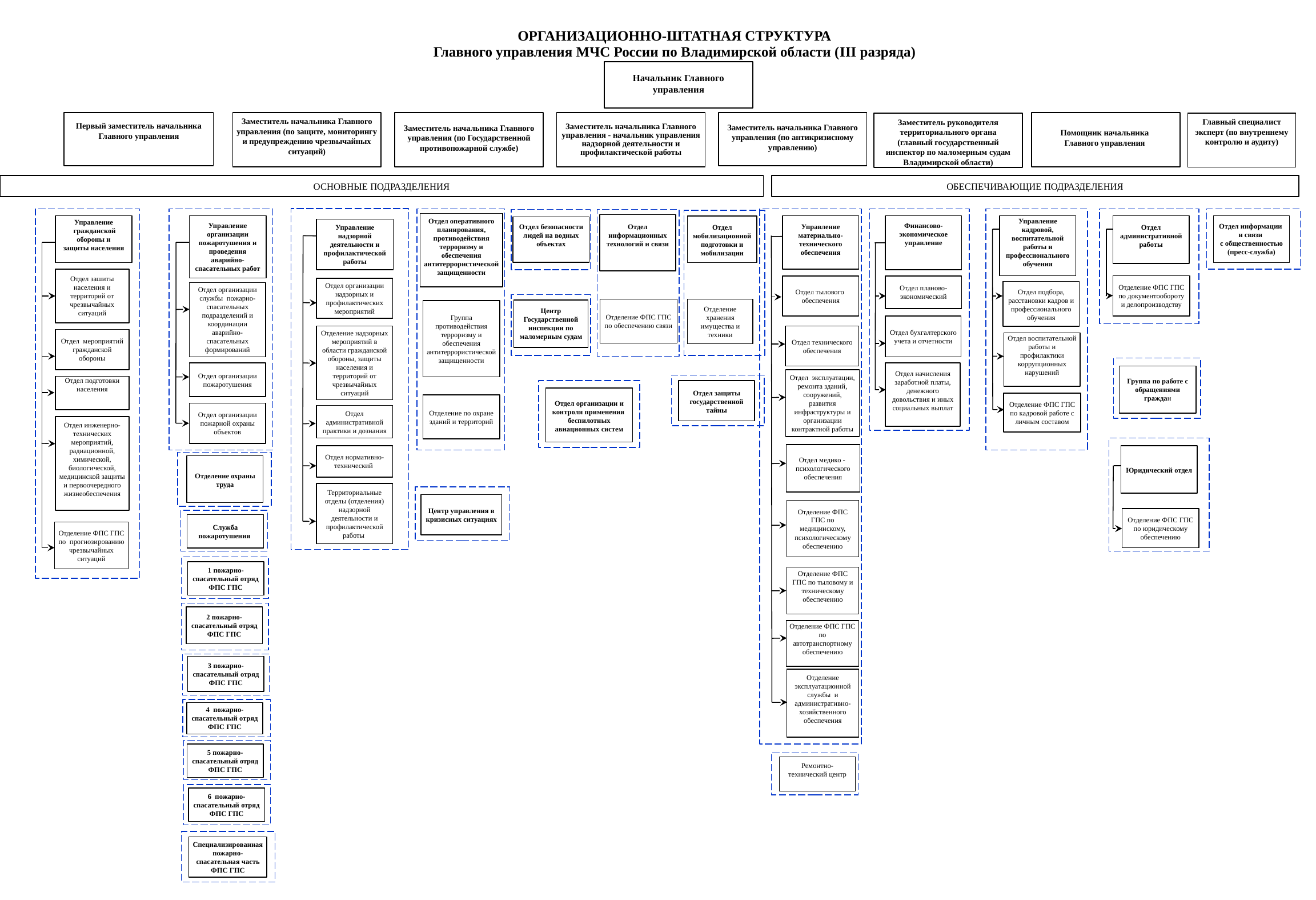

ОРГАНИЗАЦИОННО-ШТАТНАЯ СТРУКТУРА
Главного управления МЧС России по Владимирской области (III разряда)

Начальник Главного управления

Помощник начальника
Главного управления

Первый заместитель начальника Главного управления

Заместитель начальника Главного управления (по защите, мониторингу и предупреждению чрезвычайных ситуаций)

Заместитель начальника Главного управления (по Государственной противопожарной службе)

Заместитель начальника Главного управления - начальник управления надзорной деятельности и профилактической работы

Заместитель начальника Главного управления (по антикризисному управлению)

Главный специалист эксперт (по внутреннему контролю и аудиту)

Заместитель руководителя территориального органа
(главный государственный инспектор по маломерным судам Владимирской области)

ОСНОВНЫЕ ПОДРАЗДЕЛЕНИЯ
ОБЕСПЕЧИВАЮЩИЕ ПОДРАЗДЕЛЕНИЯ

Отдел оперативного планирования, противодействия терроризму и обеспечения антитеррористической защищенности

Отдел информационных технологий и связи

Управление
 гражданской обороны и
защиты населения

Управление
организации пожаротушения и проведения аварийно-спасательных работ

Управление материально-технического обеспечения

Финансово-экономическое управление

Управление кадровой, воспитательной работы и профессионального обучения

Отдел административной работы

Отдел информации
и связи
с общественностью
(пресс-служба)

Отдел мобилизационной подготовки и мобилизации

Отдел безопасности людей на водных объектах

Управление надзорной деятельности и профилактической работы

Отдел зашиты населения и территорий от чрезвычайных ситуаций

Отделение ФПС ГПС по документообороту и делопроизводству
Отдел тылового  обеспечения

Отдел планово-экономический

Отдел организации надзорных и профилактических мероприятий

Отдел подбора, расстановки кадров и профессионального обучения

Отдел организации службы  пожарно-спасательных подразделений и координации аварийно-спасательных формирований

Отделение ФПС ГПС по обеспечению связи

Отделение хранения имущества и техники

Центр Государственной инспекции по маломерным судам

Группа противодействия терроризму и обеспечения антитеррористической защищенности
Отдел бухгалтерского учета и отчетности

Отдел технического обеспечения

Отделение надзорных мероприятий в области гражданской обороны, защиты населения и территорий от чрезвычайных ситуаций
Отдел  мероприятий гражданской обороны

Отдел воспитательной работы и профилактики коррупционных нарушений

Отдел организации пожаротушения

Отдел начисления заработной платы, денежного довольствия и иных социальных выплат

Группа по работе с обращениями граждан

Отдел  эксплуатации, ремонта зданий, сооружений, развития инфраструктуры и организации контрактной работы

Отдел подготовки населения

Отдел защиты государственной тайны

Отдел организации и контроля применения  беспилотных авиационных систем

Отделение ФПС ГПС по кадровой работе с личным составом

Отделение по охране зданий и территорий
Отдел организации пожарной охраны объектов
Отдел административной практики и дознания

Отдел инженерно-технических мероприятий, радиационной, химической, биологической, медицинской защиты и первоочередного жизнеобеспечения

Отдел медико -  психологического обеспечения
Отдел нормативно-технический

Юридический отдел

Отделение охраны труда

Территориальные отделы (отделения) надзорной деятельности и профилактической работы

Центр управления в кризисных ситуациях

Отделение ФПС ГПС по медицинскому, психологическому обеспечению

Отделение ФПС ГПС по юридическому обеспечению

Служба пожаротушения

Отделение ФПС ГПС по  прогнозированию чрезвычайных ситуаций

1 пожарно-спасательный отряд ФПС ГПС

Отделение ФПС ГПС по тыловому и техническому обеспечению

2 пожарно-спасательный отряд ФПС ГПС
Отделение ФПС ГПС по автотранспортному обеспечению

3 пожарно-спасательный отряд ФПС ГПС

Отделение эксплуатационной службы  и административно-хозяйственного обеспечения

4  пожарно-спасательный отряд ФПС ГПС

5 пожарно-спасательный отряд ФПС ГПС

Ремонтно-технический центр

6  пожарно-спасательный отряд ФПС ГПС

Специализированная пожарно-спасательная часть ФПС ГПС